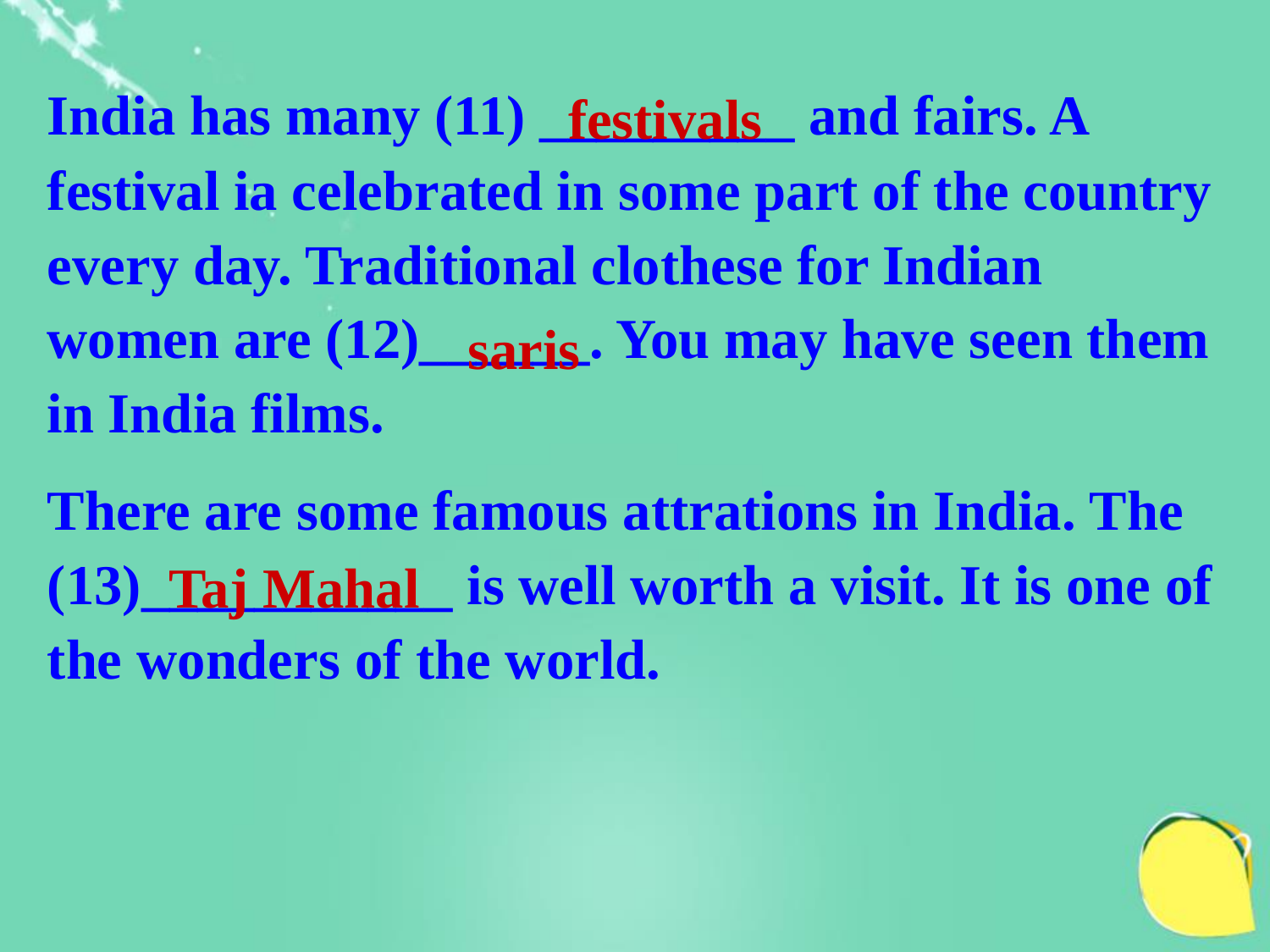

India has many (11) _________ and fairs. A festival ia celebrated in some part of the country every day. Traditional clothese for Indian women are (12)______. You may have seen them in India films.
There are some famous attrations in India. The (13)___________ is well worth a visit. It is one of the wonders of the world.
festivals
saris
Taj Mahal